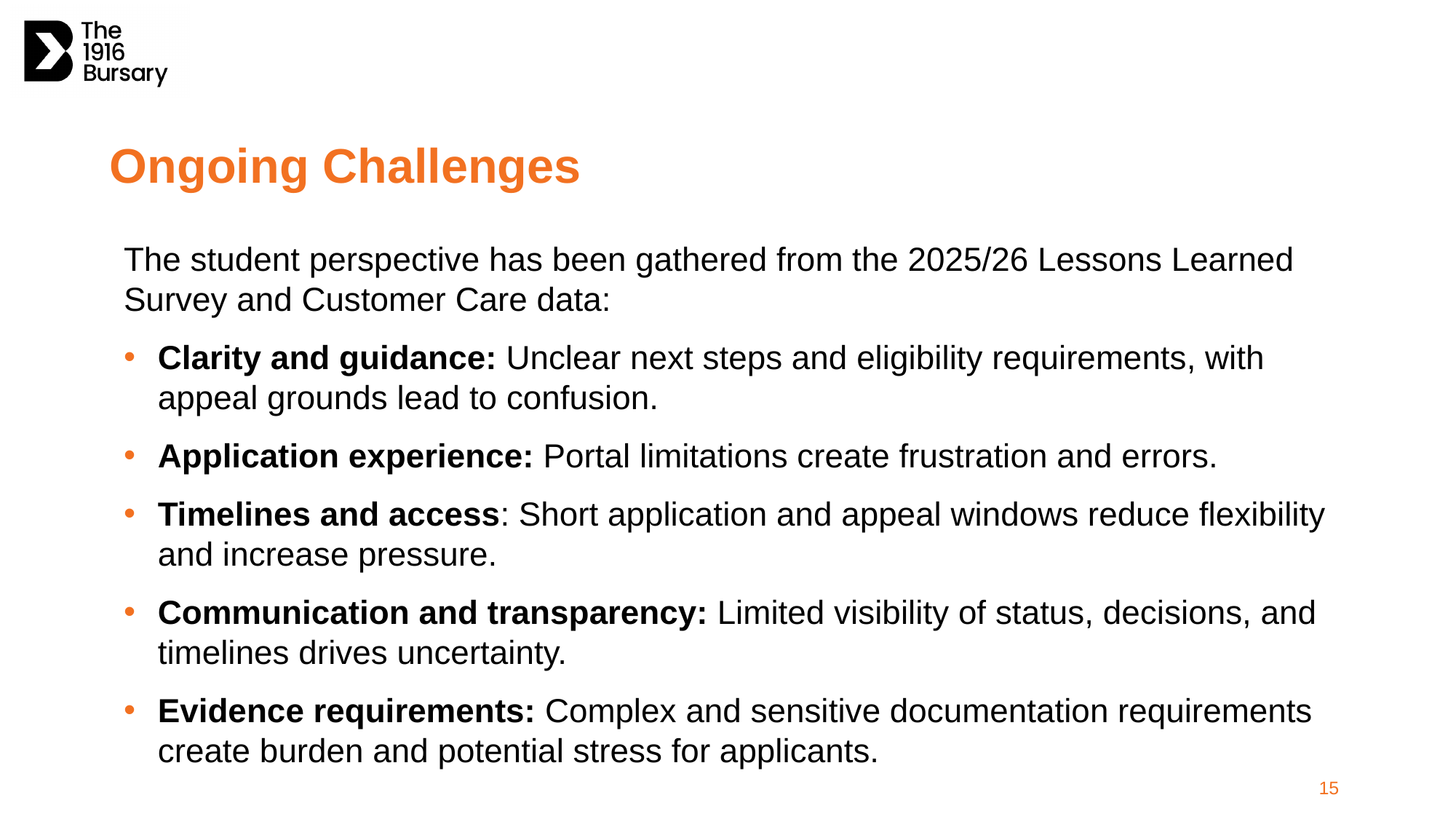

# Ongoing Challenges
The student perspective has been gathered from the 2025/26 Lessons Learned Survey and Customer Care data:
Clarity and guidance: Unclear next steps and eligibility requirements, with appeal grounds lead to confusion.
Application experience: Portal limitations create frustration and errors.
Timelines and access: Short application and appeal windows reduce flexibility and increase pressure.
Communication and transparency: Limited visibility of status, decisions, and timelines drives uncertainty.
Evidence requirements: Complex and sensitive documentation requirements create burden and potential stress for applicants.
15